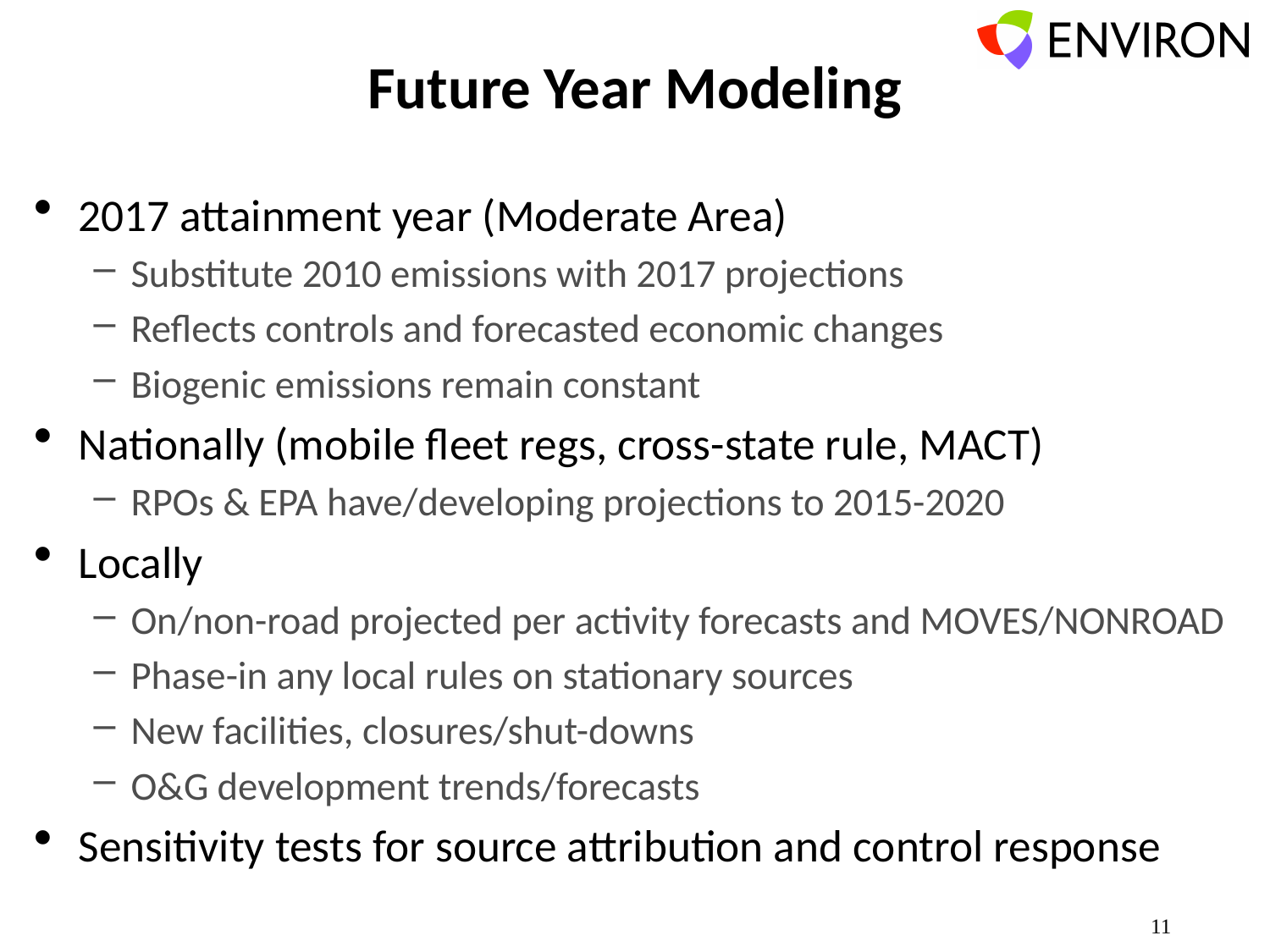

# Future Year Modeling
2017 attainment year (Moderate Area)
Substitute 2010 emissions with 2017 projections
Reflects controls and forecasted economic changes
Biogenic emissions remain constant
Nationally (mobile fleet regs, cross-state rule, MACT)
RPOs & EPA have/developing projections to 2015-2020
Locally
On/non-road projected per activity forecasts and MOVES/NONROAD
Phase-in any local rules on stationary sources
New facilities, closures/shut-downs
O&G development trends/forecasts
Sensitivity tests for source attribution and control response
11